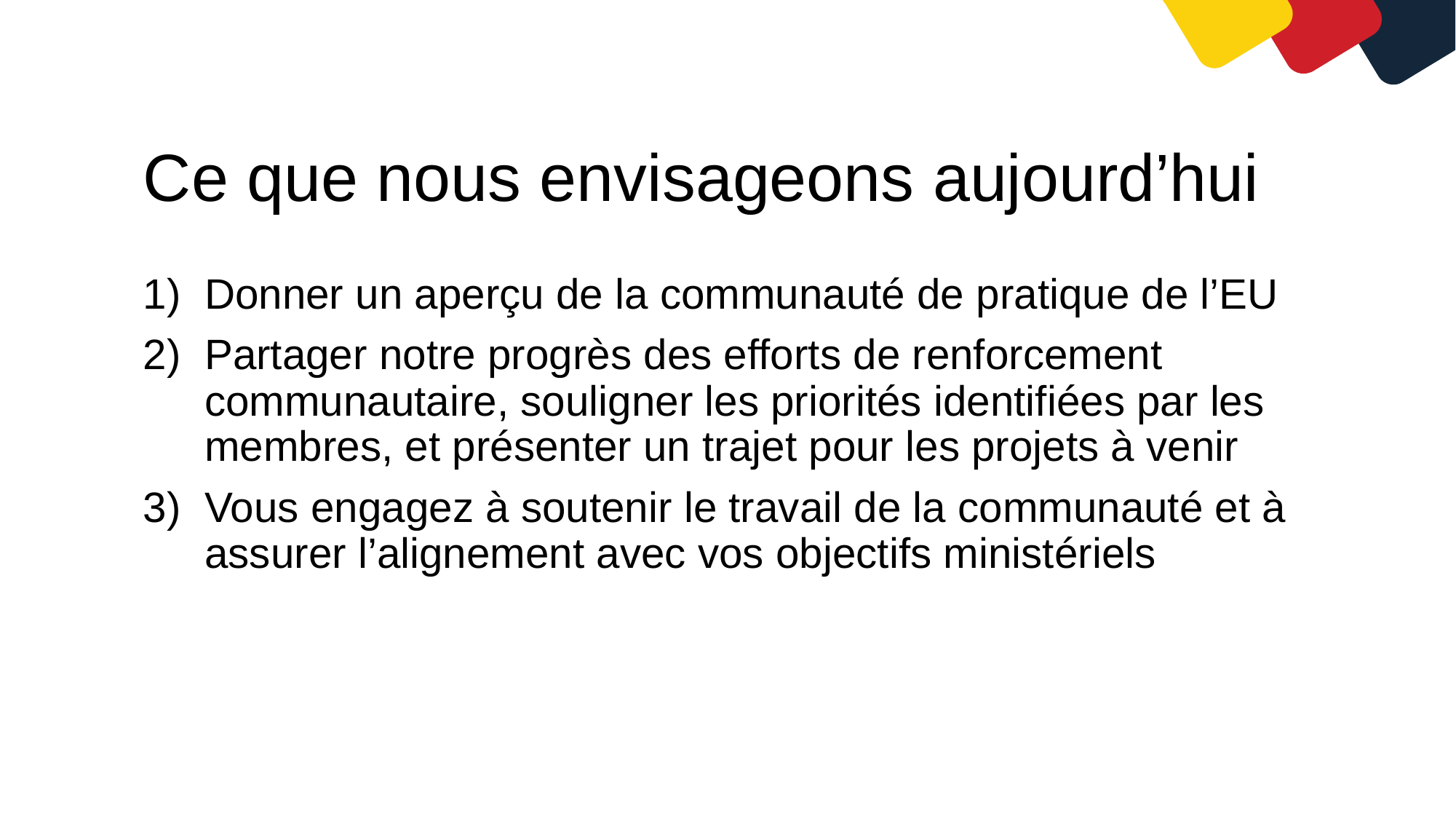

# Ce que nous envisageons aujourd’hui
Donner un aperçu de la communauté de pratique de l’EU
Partager notre progrès des efforts de renforcement communautaire, souligner les priorités identifiées par les membres, et présenter un trajet pour les projets à venir
Vous engagez à soutenir le travail de la communauté et à assurer l’alignement avec vos objectifs ministériels